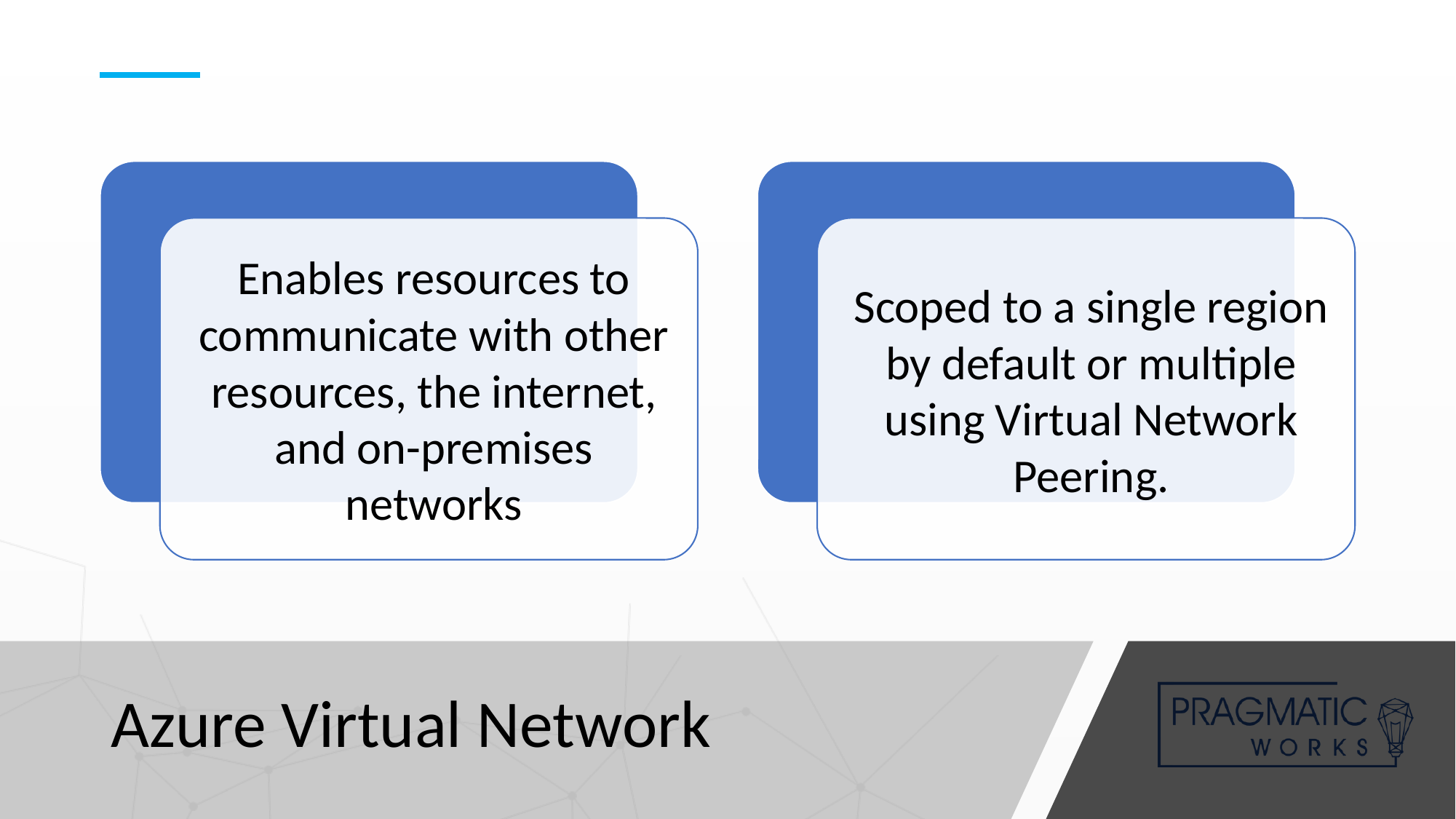

Enables resources to communicate with other resources, the internet, and on-premises networks
Scoped to a single region by default or multiple using Virtual Network Peering.

# Azure Virtual Network